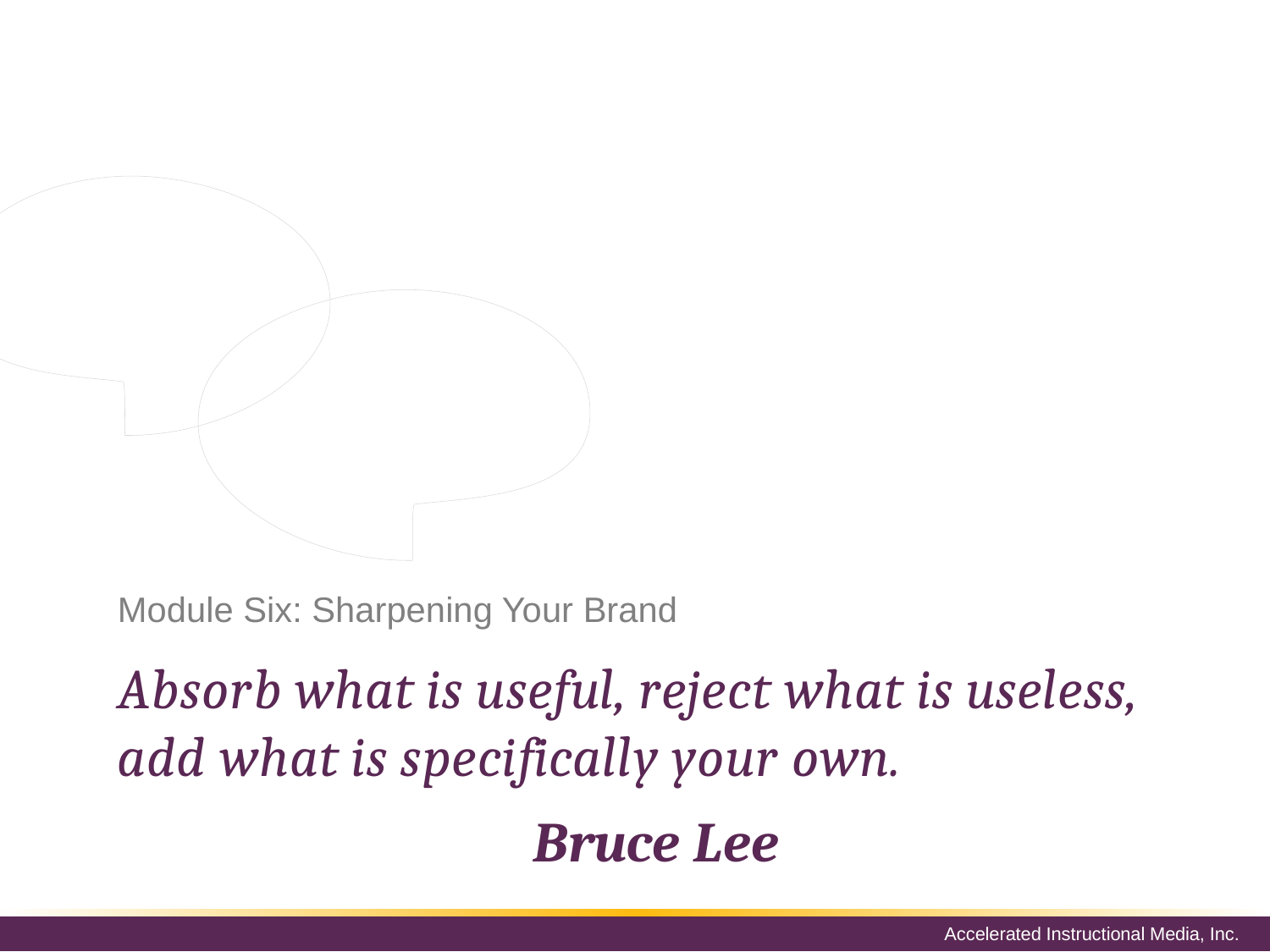

There are many ways that you can sharpen your brand. By using the tools available to you, you have the opportunity to strengthen your brand and its influence over others. For example, you should take advantage of the opportunity to share ideas and influence others by blogging.
# Module Six: Sharpening Your Brand
Absorb what is useful, reject what is useless, add what is specifically your own.
Bruce Lee